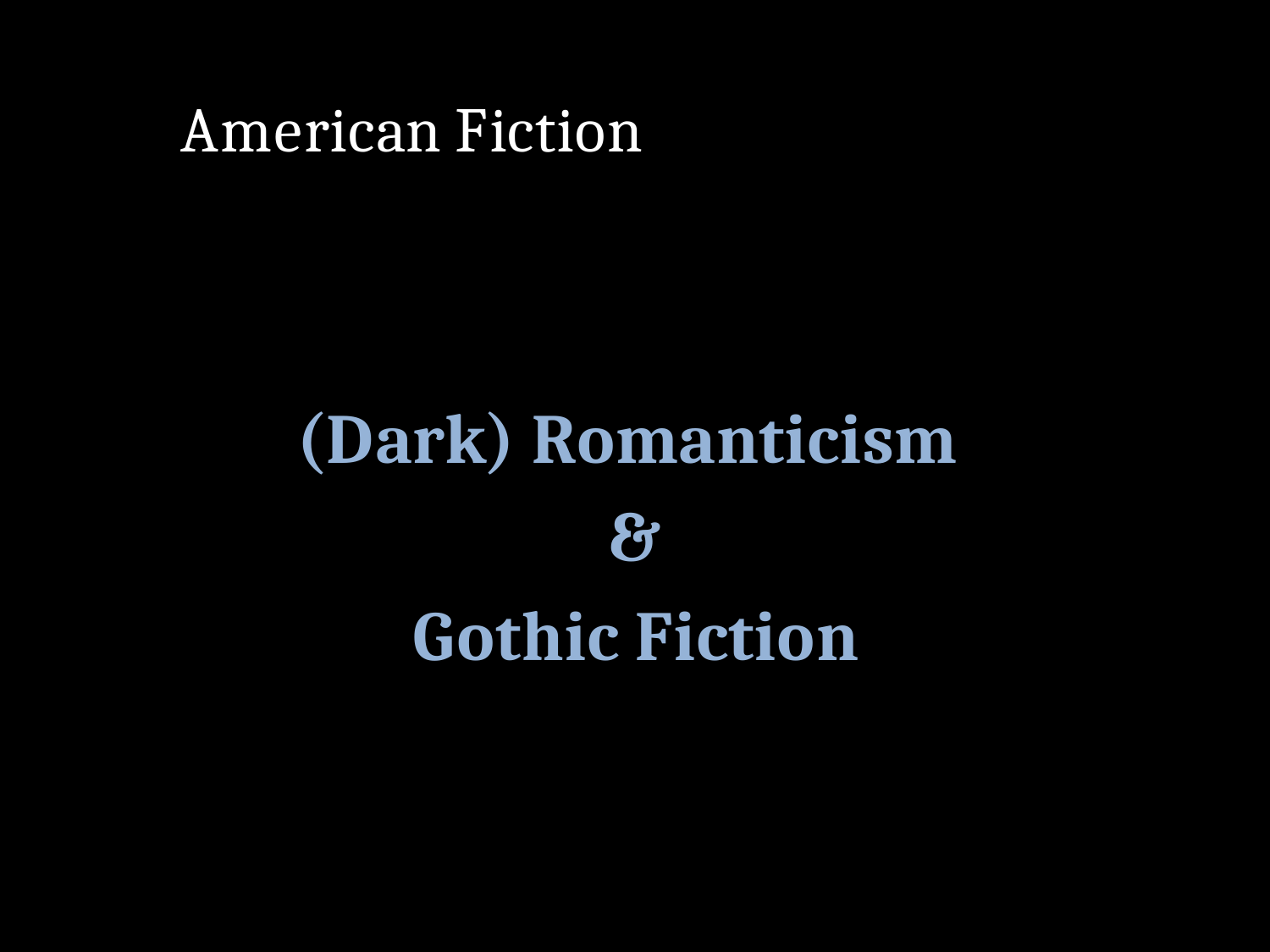

# American Fiction

(Dark) Romanticism
&
Gothic Fiction